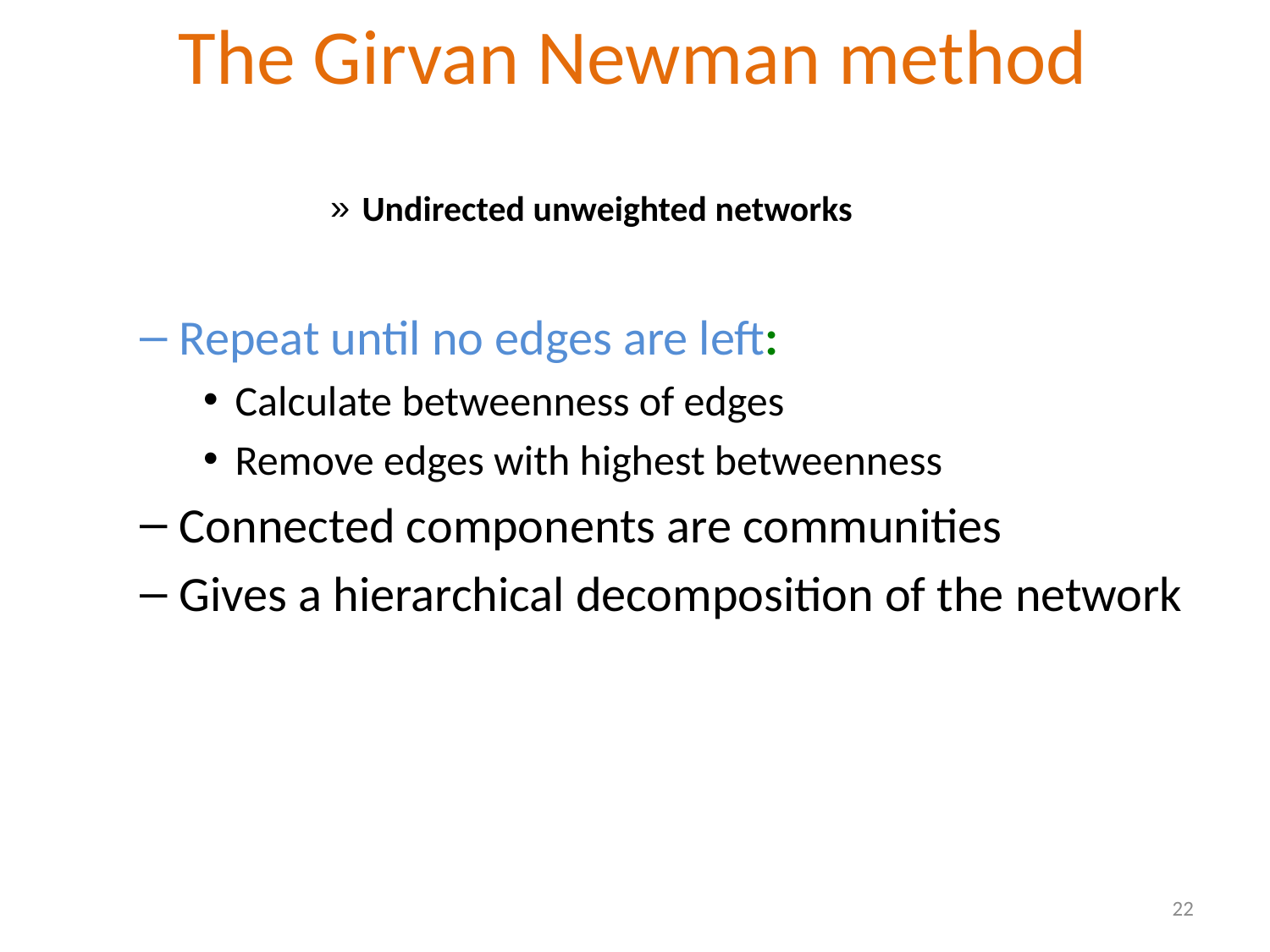

The Girvan Newman method
[Girvan-Newman ‘02]
Undirected unweighted networks

Repeat until no edges are left:
Calculate betweenness of edges
Remove edges with highest betweenness
Connected components are communities
Gives a hierarchical decomposition of the network

22